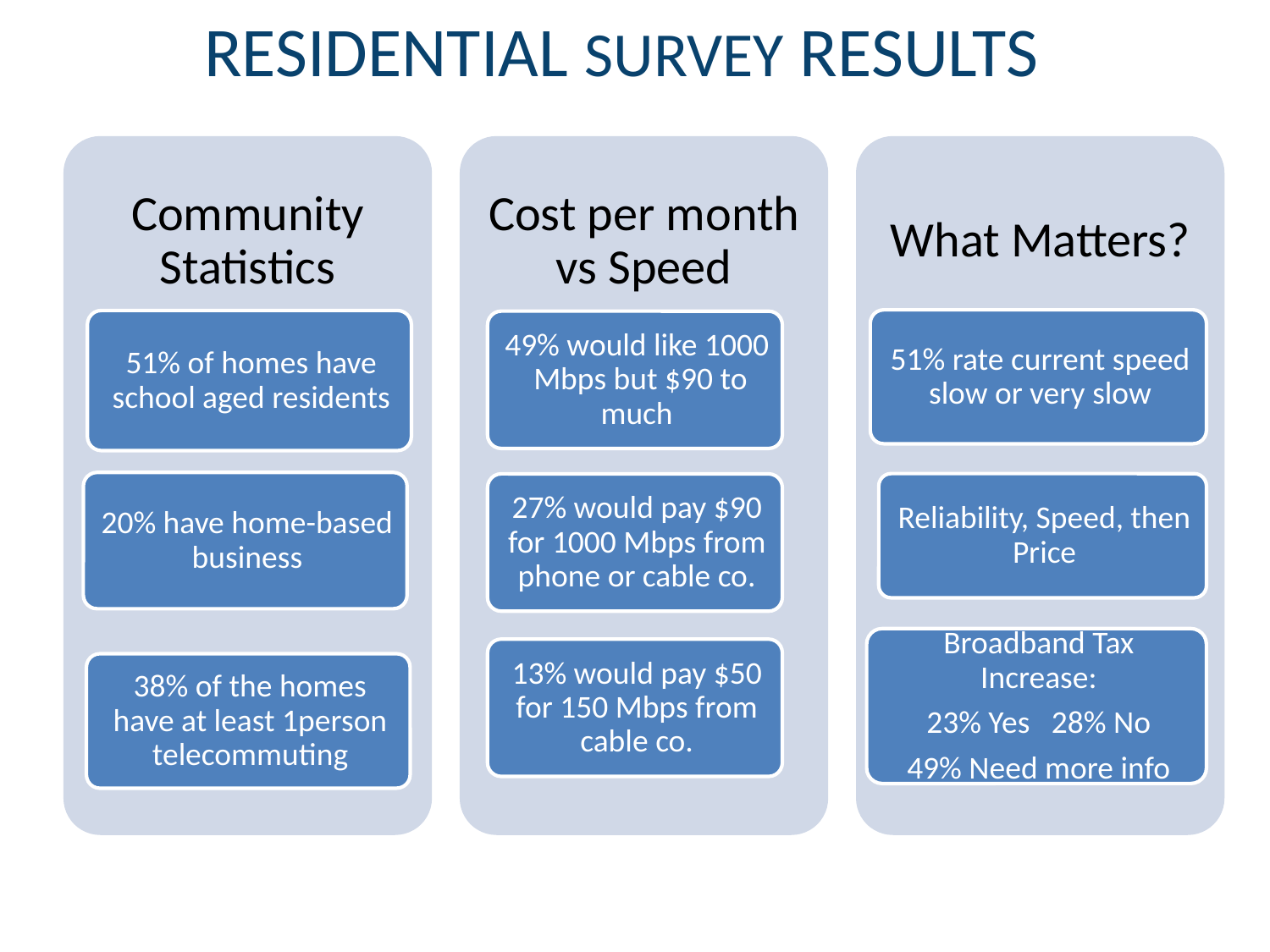

# Residential Survey Results
Community Statistics
51% of homes have school aged residents
20% have home-based business
38% of the homes have at least 1person telecommuting
Cost per month vs Speed
49% would like 1000  Mbps but $90 to much
27% would pay $90 for 1000 Mbps from phone or cable co.
13% would pay $50 for 150 Mbps from cable co.
What Matters?
51% rate current speed slow or very slow
Reliability, Speed, then Price
Broadband Tax Increase:
23% Yes   28% No
49% Need more info